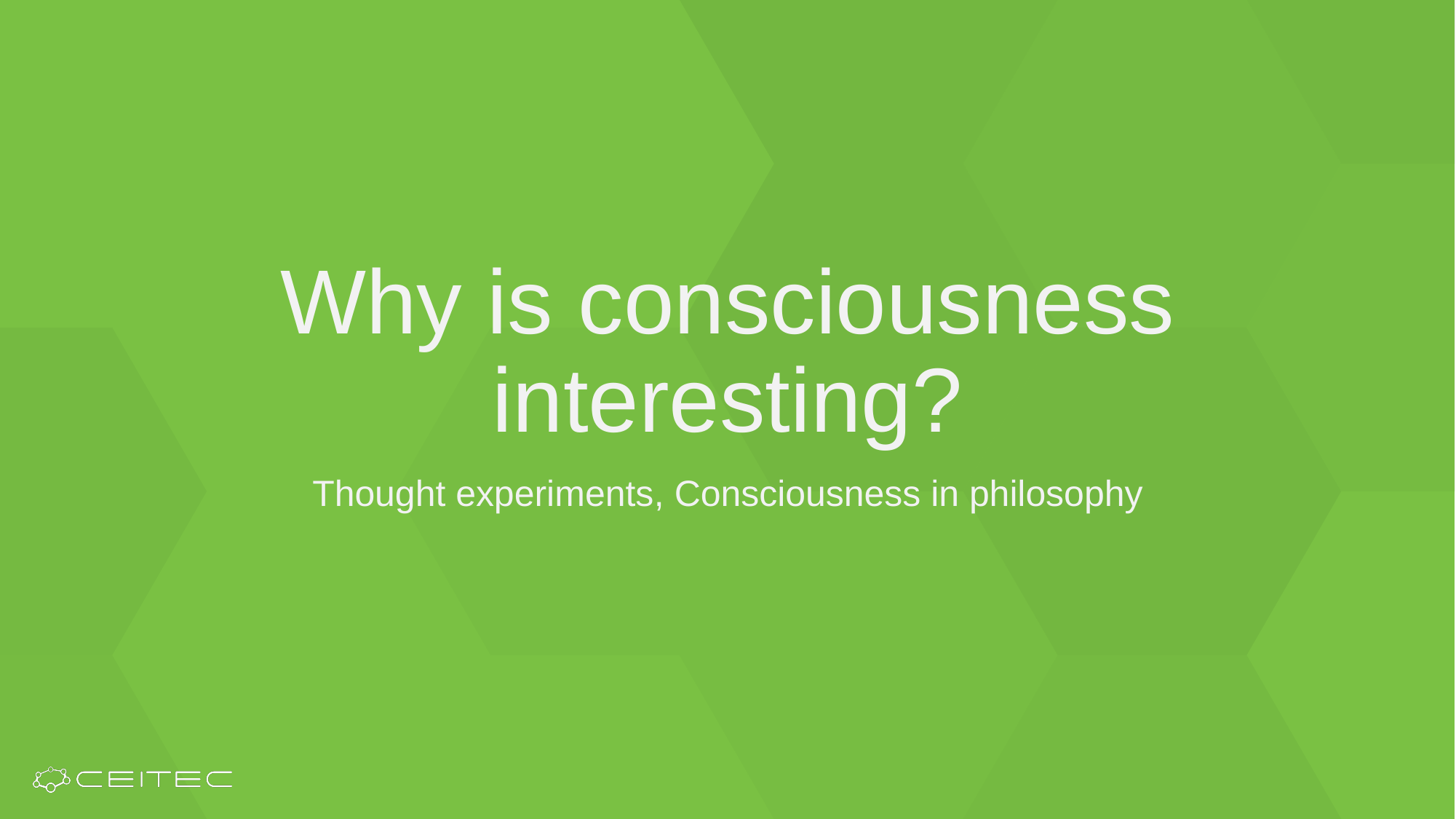

# Why is consciousness interesting?
Thought experiments, Consciousness in philosophy
3